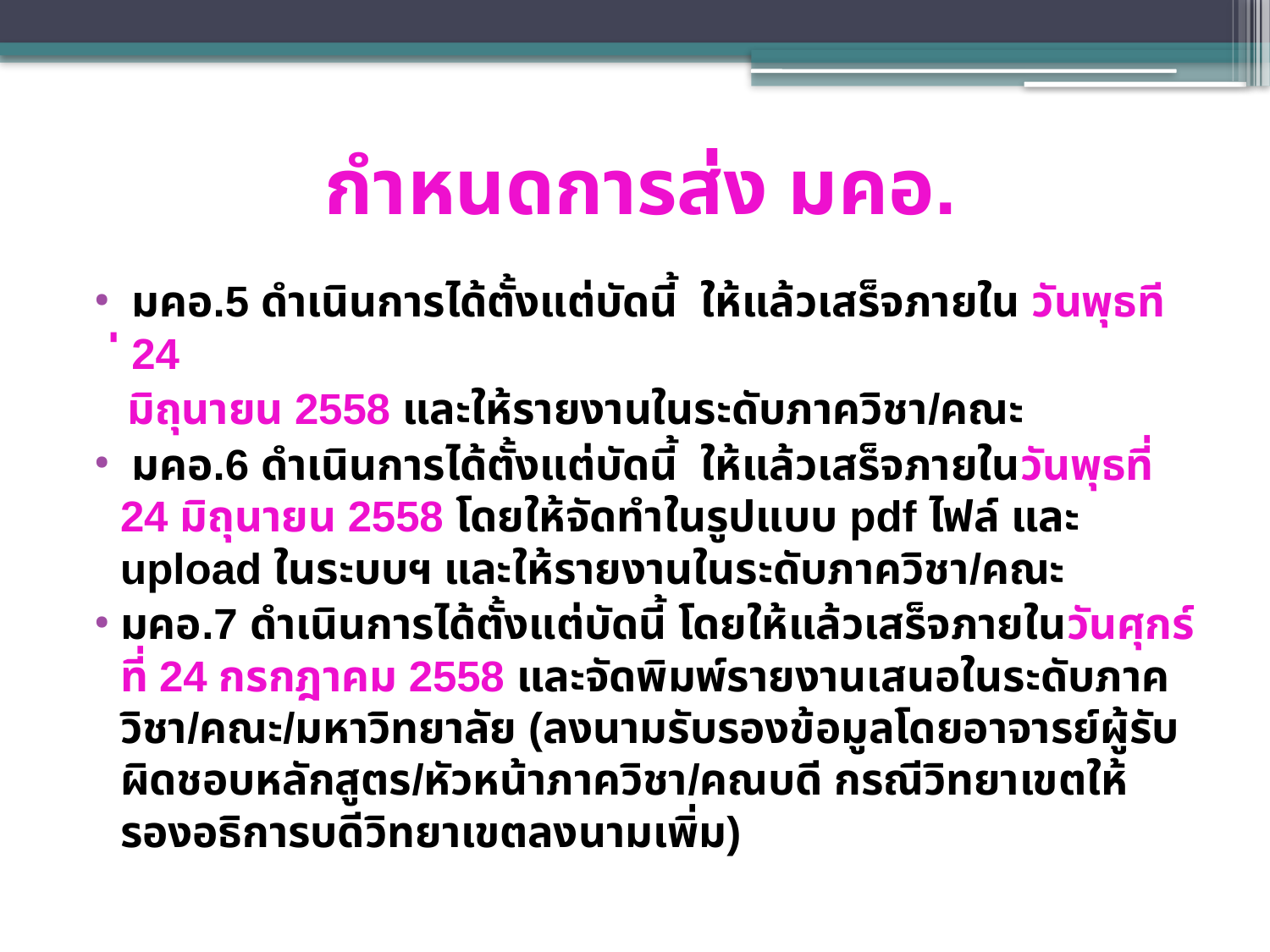

# กำหนดการส่ง มคอ.
 มคอ.5 ดำเนินการได้ตั้งแต่บัดนี้  ให้แล้วเสร็จภายใน วันพุธที่ 24
   มิถุนายน 2558 และให้รายงานในระดับภาควิชา/คณะ
 มคอ.6 ดำเนินการได้ตั้งแต่บัดนี้  ให้แล้วเสร็จภายในวันพุธที่ 24 มิถุนายน 2558 โดยให้จัดทำในรูปแบบ pdf ไฟล์ และ upload ในระบบฯ และให้รายงานในระดับภาควิชา/คณะ
มคอ.7 ดำเนินการได้ตั้งแต่บัดนี้ โดยให้แล้วเสร็จภายในวันศุกร์ที่ 24 กรกฎาคม 2558 และจัดพิมพ์รายงานเสนอในระดับภาควิชา/คณะ/มหาวิทยาลัย (ลงนามรับรองข้อมูลโดยอาจารย์ผู้รับผิดชอบหลักสูตร/หัวหน้าภาควิชา/คณบดี กรณีวิทยาเขตให้รองอธิการบดีวิทยาเขตลงนามเพิ่ม)